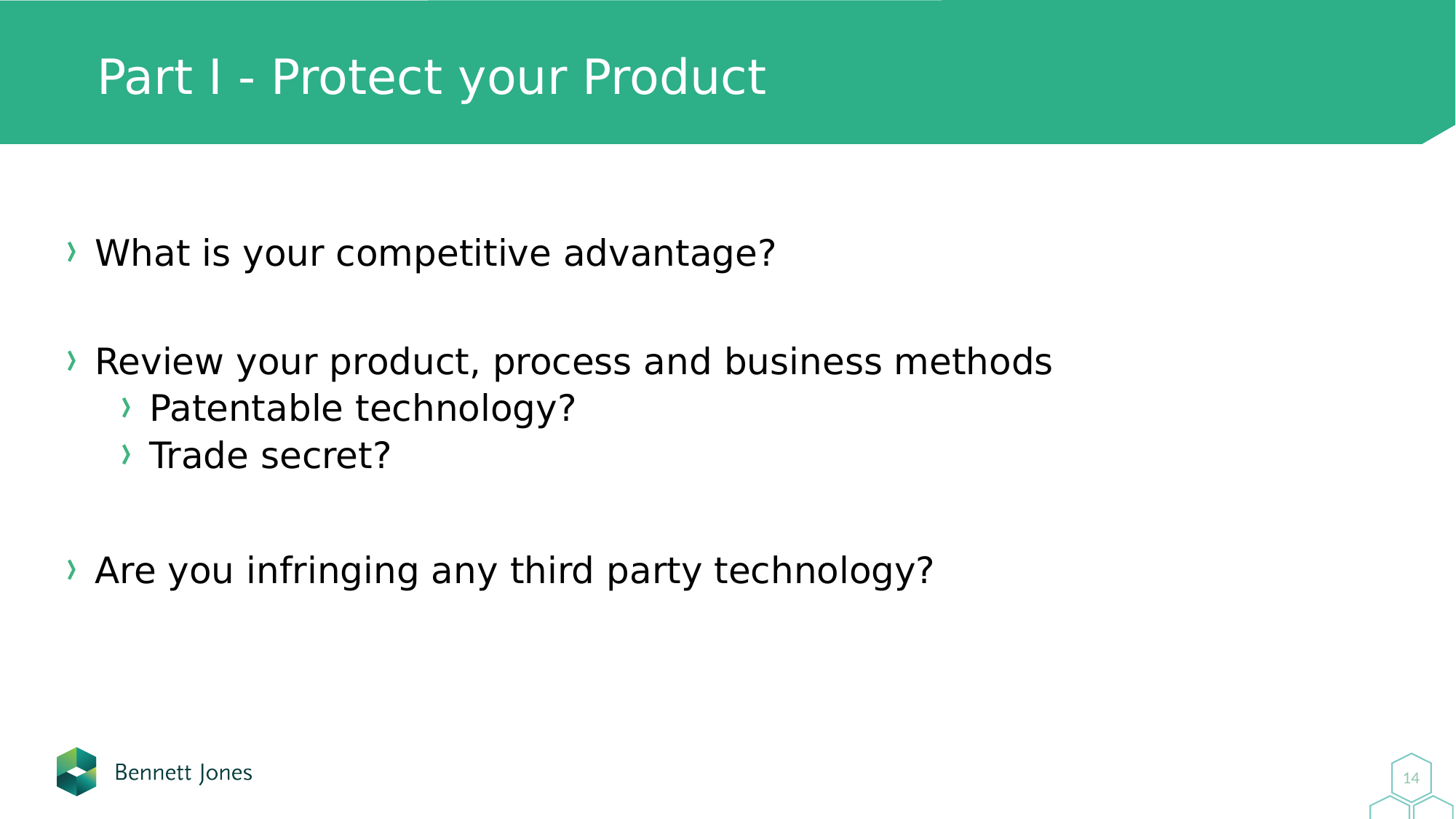

# Part I - Protect your Product
What is your competitive advantage?

Review your product, process and business methods
Patentable technology?
Trade secret?

Are you infringing any third party technology?

14